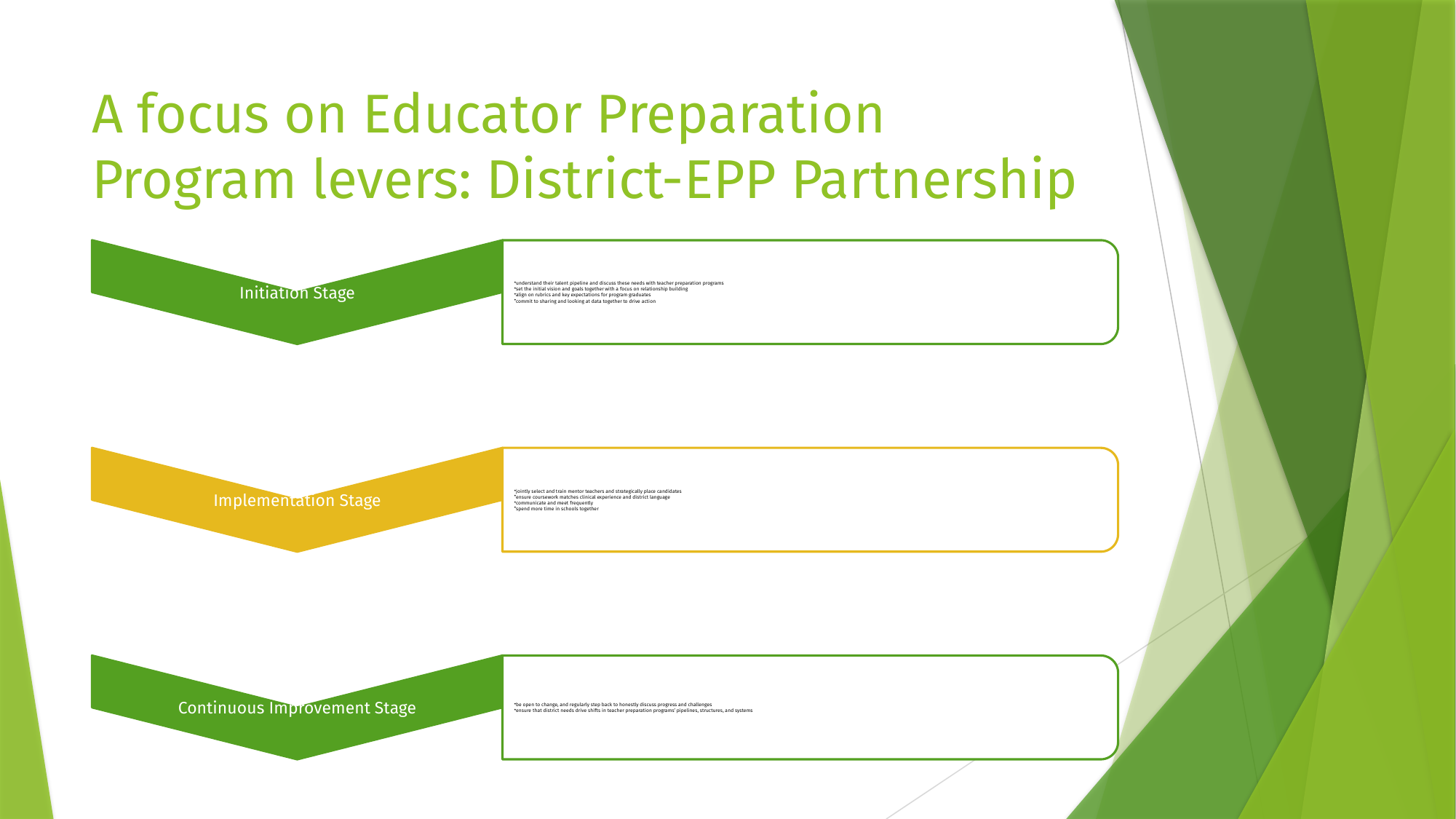

# A focus on Educator Preparation Program levers: District-EPP Partnership
Initiation Stage
understand their talent pipeline and discuss these needs with teacher preparation programs
set the initial vision and goals together with a focus on relationship building
Implementation Stage
jointly select and train mentor teachers and strategically place candidates
ensure that district needs drive shifts in teacher preparation programs’ pipelines, structures, and systems
align on rubrics and key expectations for program graduates
commit to sharing and looking at data together to drive action
ensure coursework matches clinical experience and district language
communicate and meet frequently
spend more time in schools together
Continuous Improvement Stage
be open to change, and regularly step back to honestly discuss progress and challenges